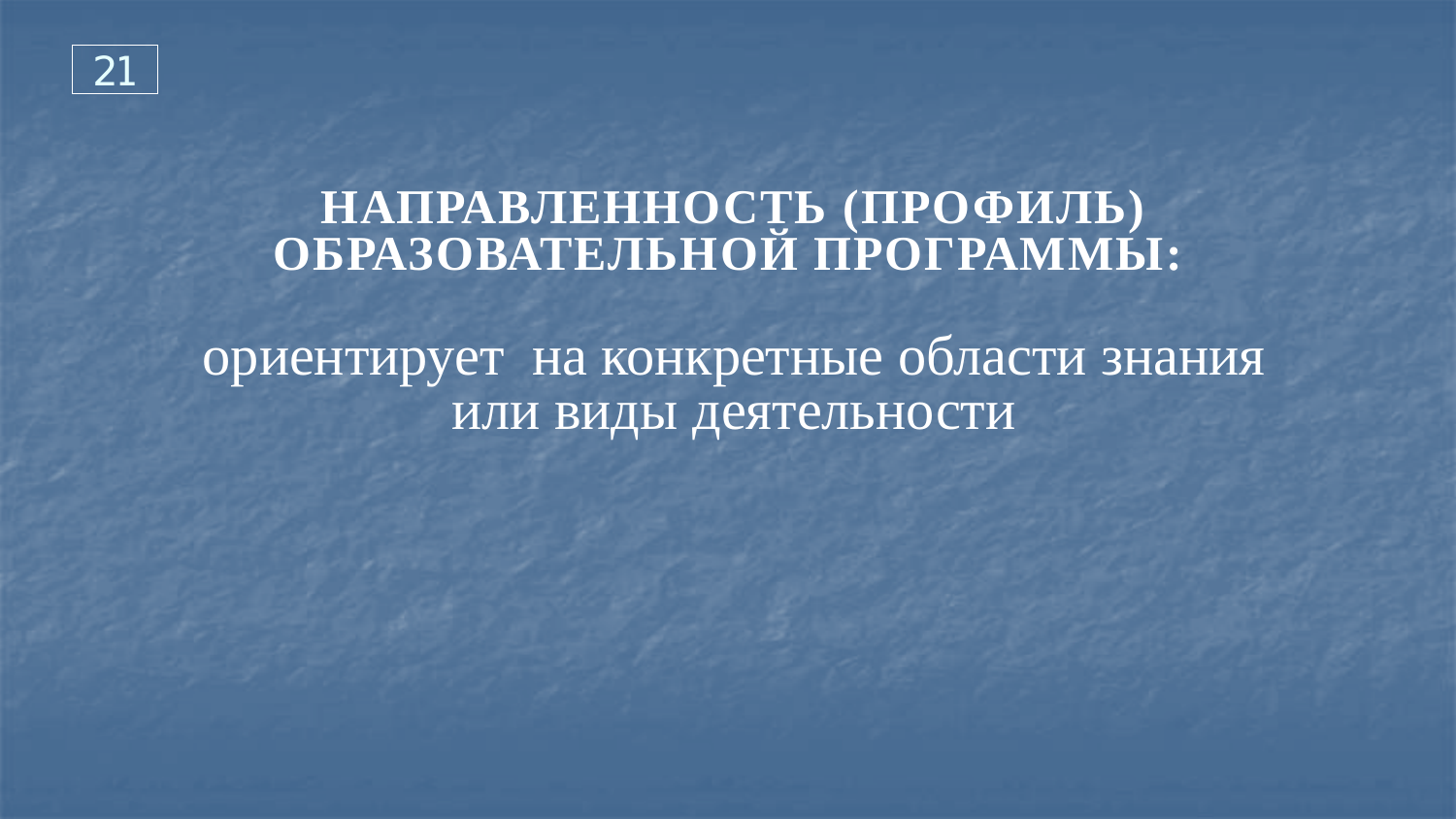

21
Направленность (профиль) образовательной программы:

ориентирует  на конкретные области знания или виды деятельности